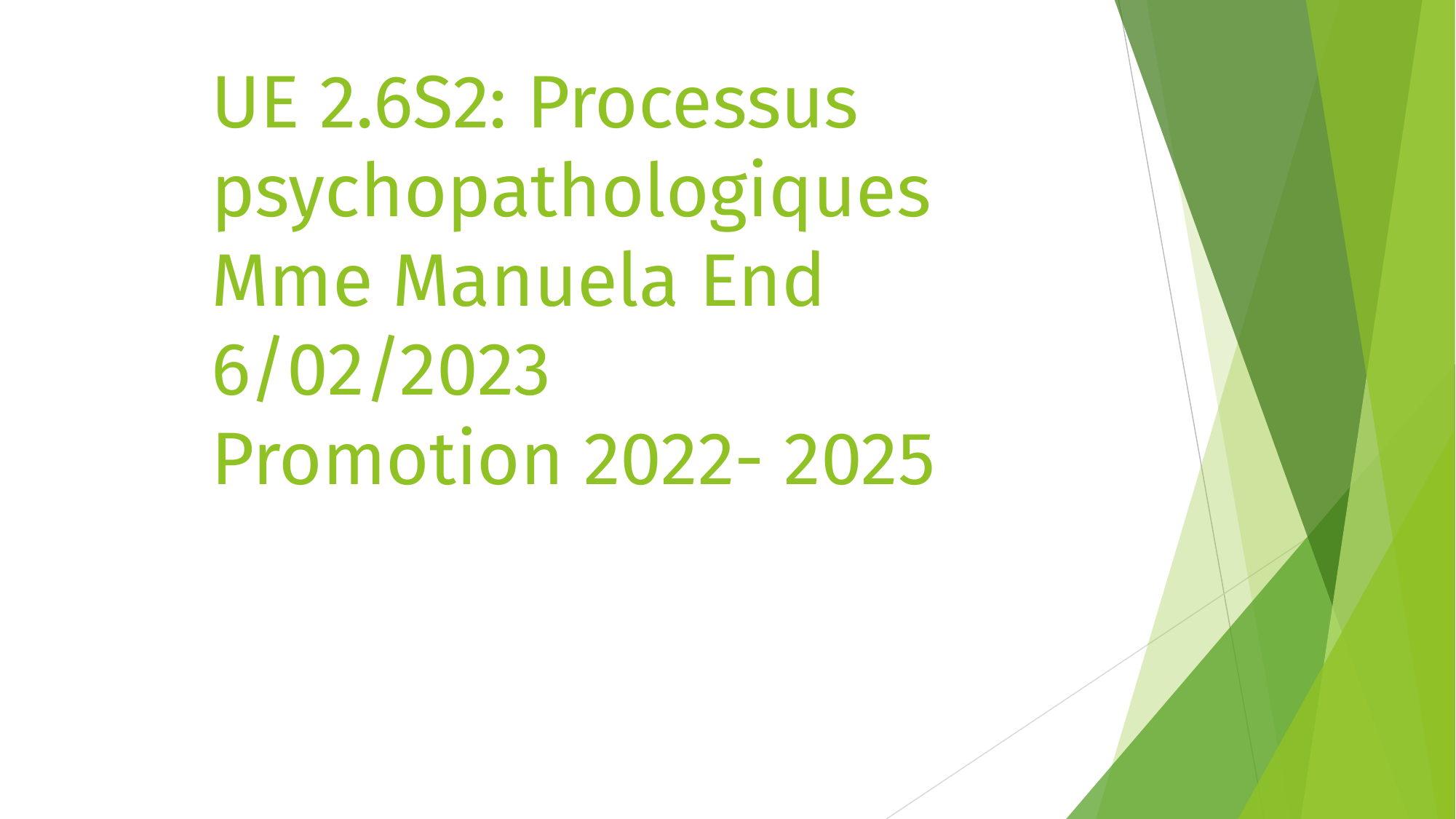

# UE 2.6S2: Processus psychopathologiques Mme Manuela End 6/02/2023 Promotion 2022- 2025